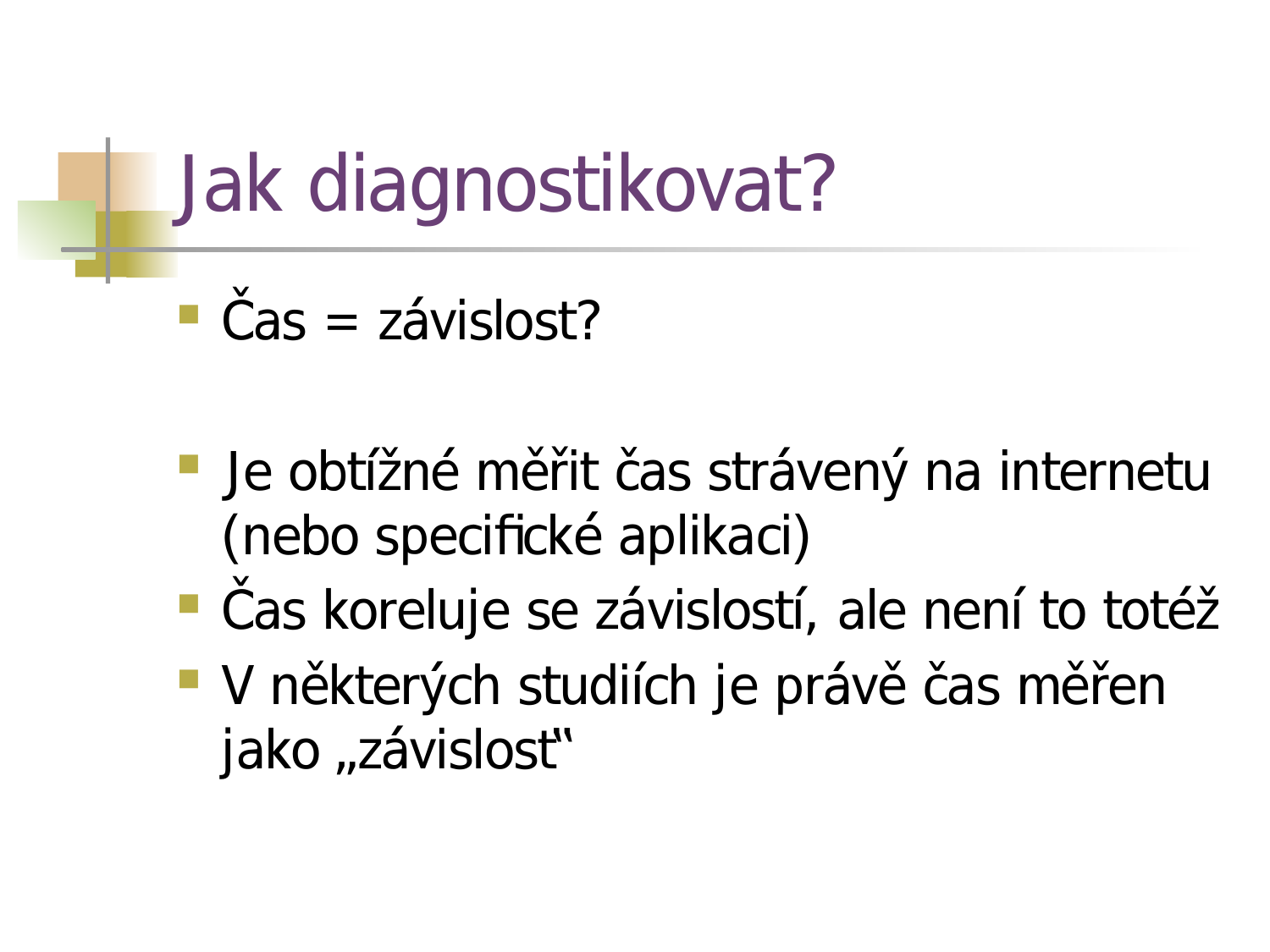

# Jak diagnostikovat?
Čas = závislost?

Je obtížné měřit čas strávený na internetu (nebo specifické aplikaci)
Čas koreluje se závislostí, ale není to totéž
V některých studiích je právě čas měřen jako „závislost“